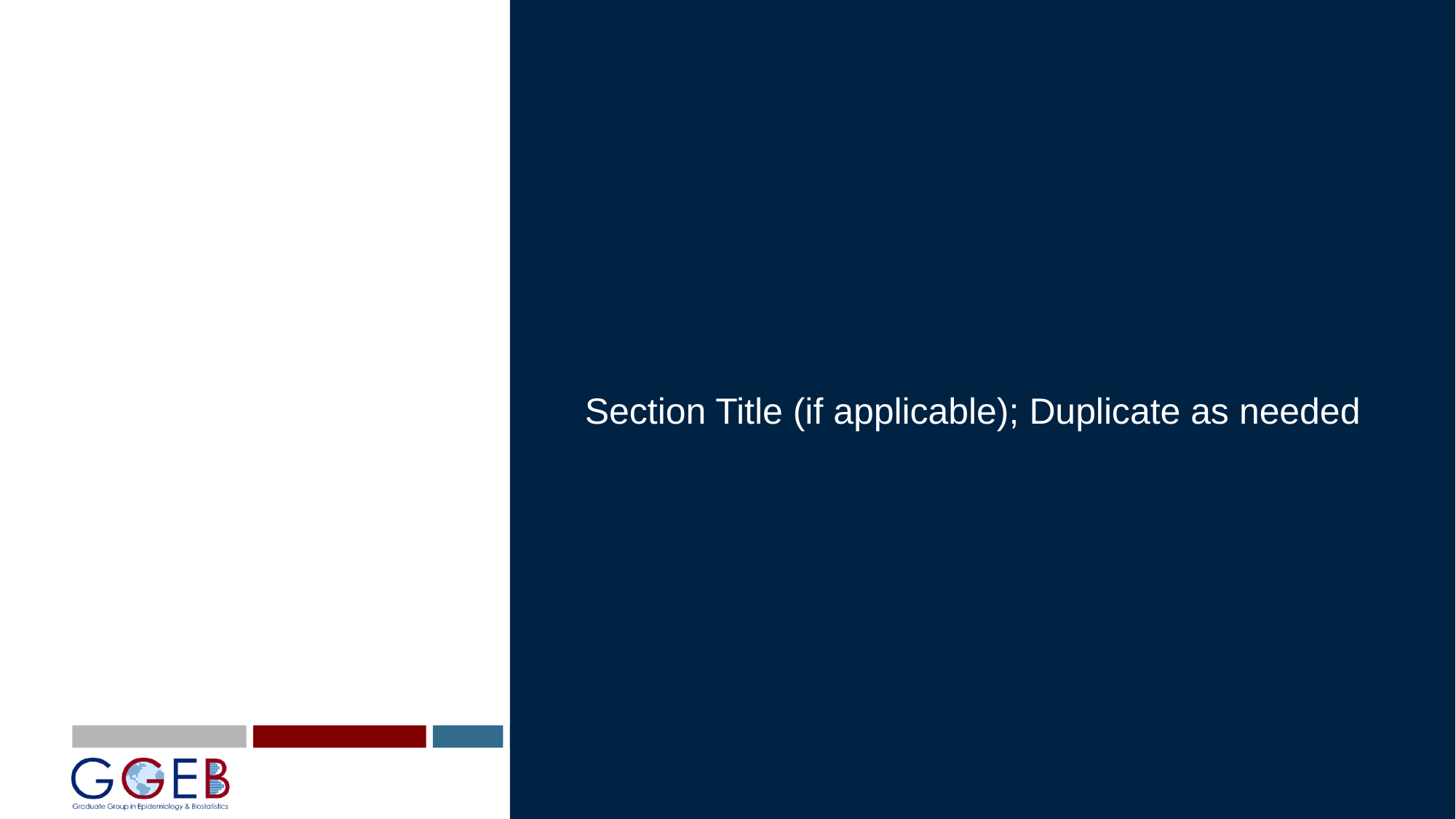

# Section Title (if applicable); Duplicate as needed